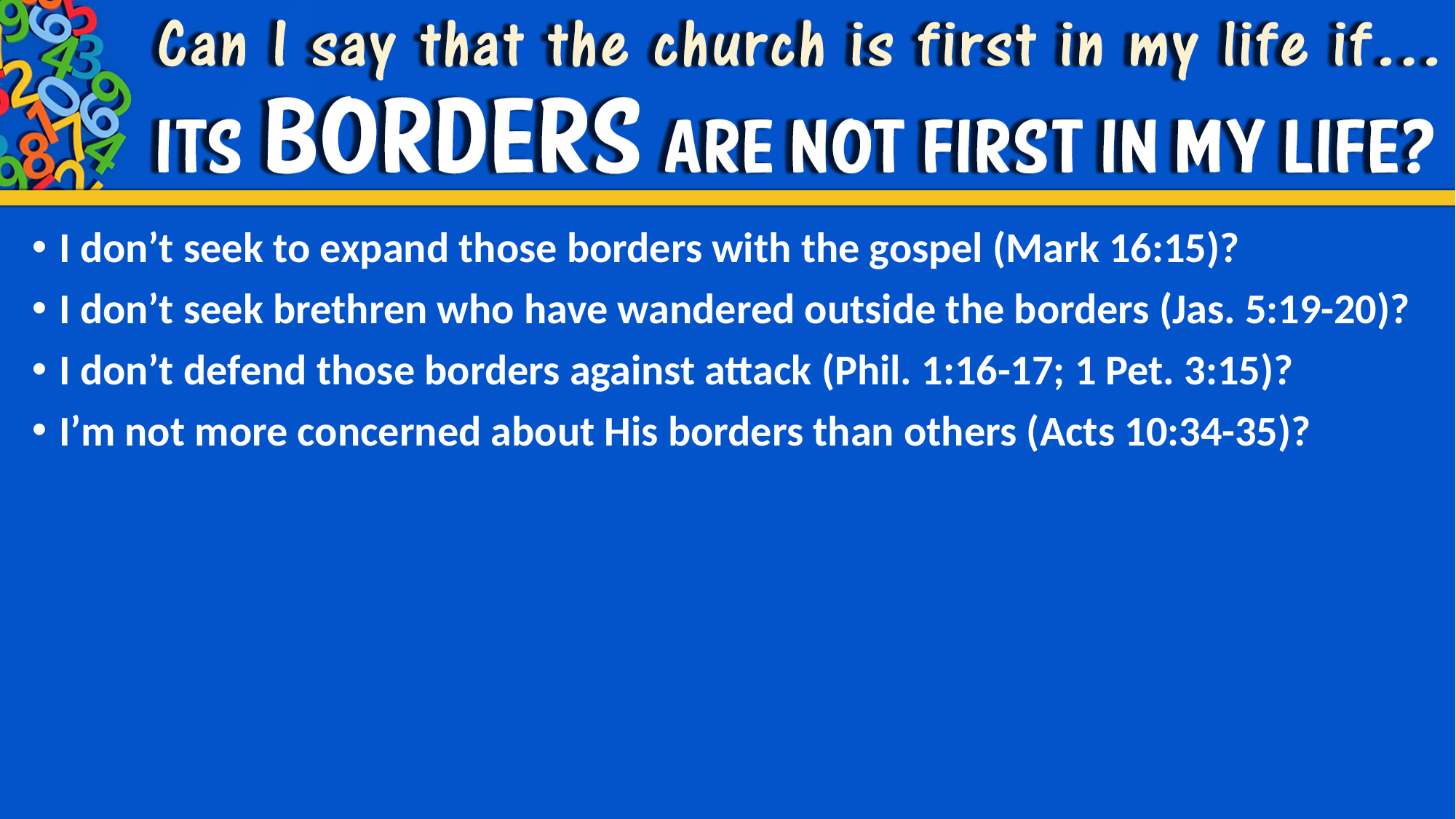

I don’t seek to expand those borders with the gospel (Mark 16:15)?
I don’t seek brethren who have wandered outside the borders (Jas. 5:19-20)?
I don’t defend those borders against attack (Phil. 1:16-17; 1 Pet. 3:15)?
I’m not more concerned about His borders than others (Acts 10:34-35)?